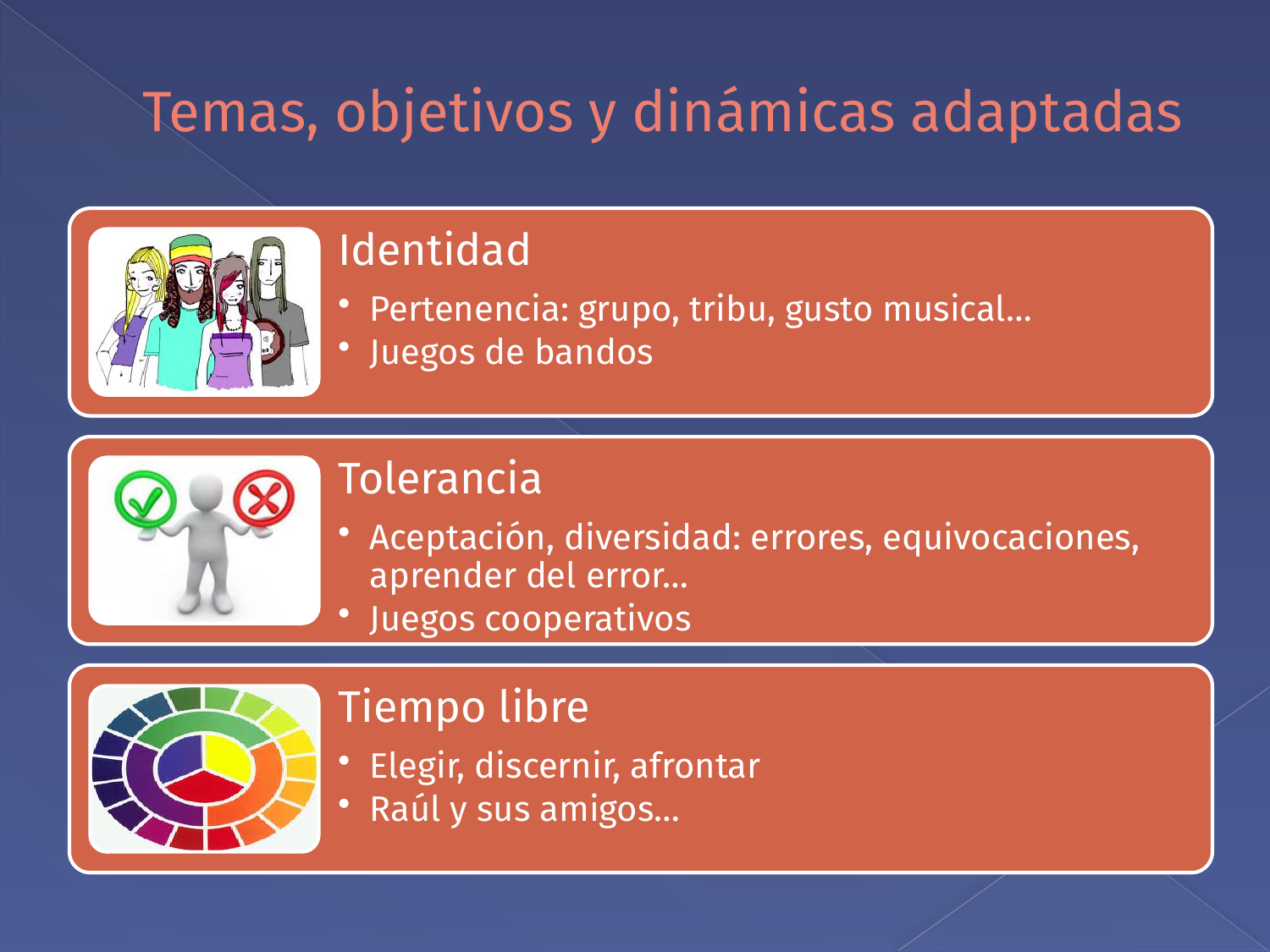

# Temas, objetivos y dinámicas adaptadas
Identidad
Pertenencia: grupo, tribu, gusto musical…
Juegos de bandos
Tolerancia
Aceptación, diversidad: errores, equivocaciones, aprender del error…
Juegos cooperativos
Tiempo libre
Elegir, discernir, afrontar
Raúl y sus amigos…